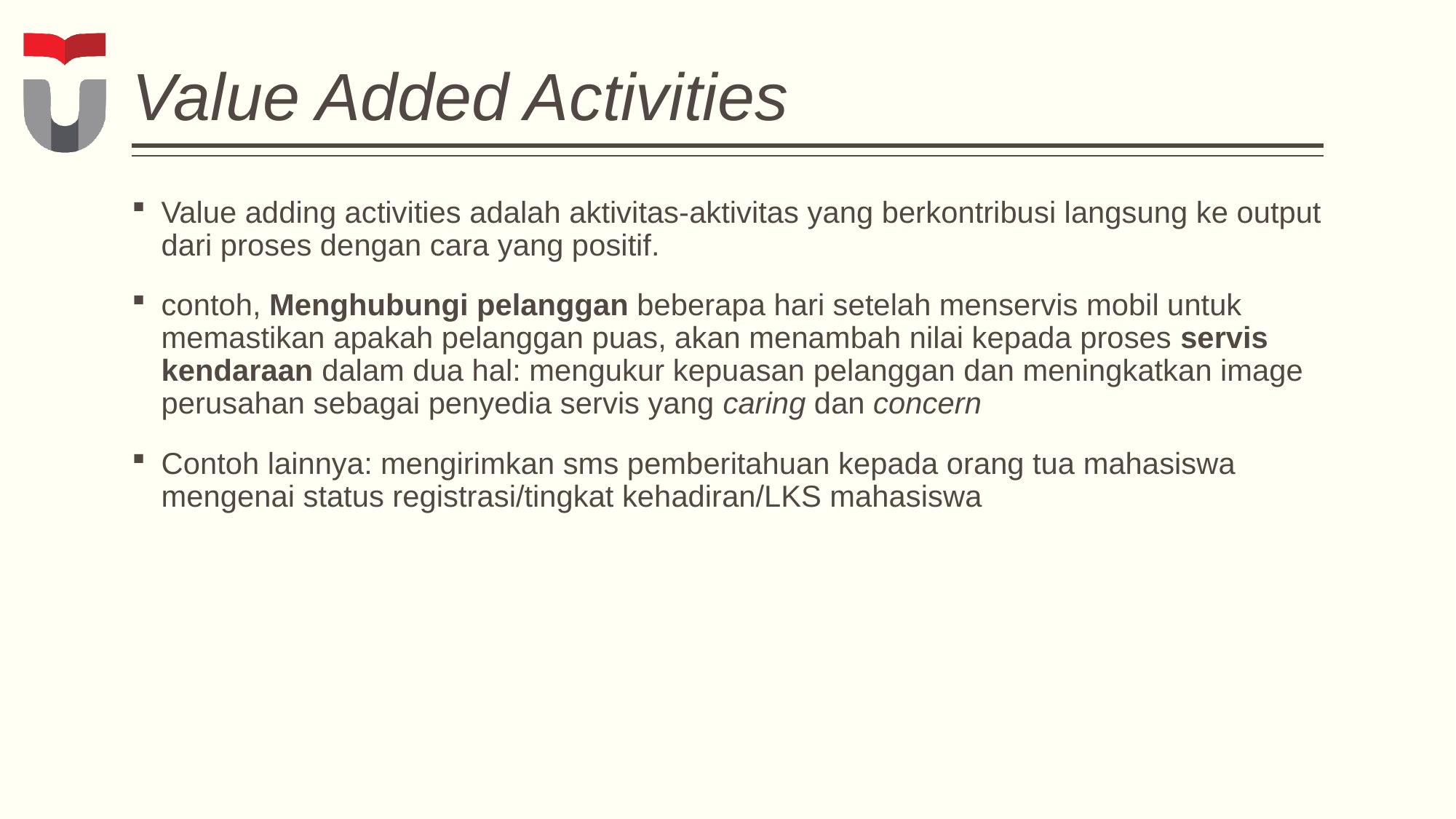

# Value Added Activities
Value adding activities adalah aktivitas-aktivitas yang berkontribusi langsung ke output dari proses dengan cara yang positif.
contoh, Menghubungi pelanggan beberapa hari setelah menservis mobil untuk memastikan apakah pelanggan puas, akan menambah nilai kepada proses servis kendaraan dalam dua hal: mengukur kepuasan pelanggan dan meningkatkan image perusahan sebagai penyedia servis yang caring dan concern
Contoh lainnya: mengirimkan sms pemberitahuan kepada orang tua mahasiswa mengenai status registrasi/tingkat kehadiran/LKS mahasiswa